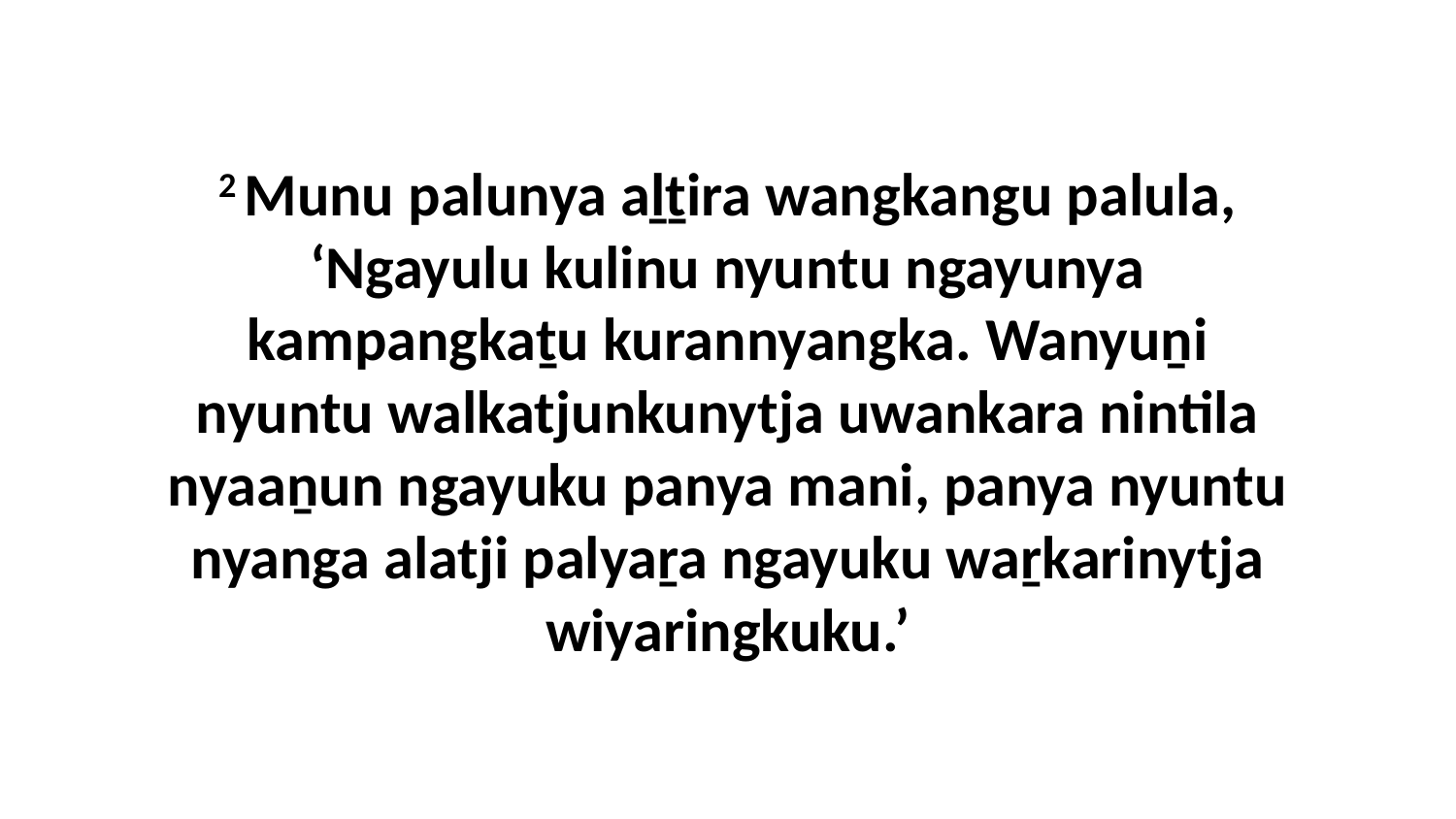

2 Munu palunya aḻṯira wangkangu palula, ‘Ngayulu kulinu nyuntu ngayunya kampangkaṯu kurannyangka. Wanyuṉi nyuntu walkatjunkunytja uwankara nintila nyaaṉun ngayuku panya mani, panya nyuntu nyanga alatji palyaṟa ngayuku waṟkarinytja wiyaringkuku.’